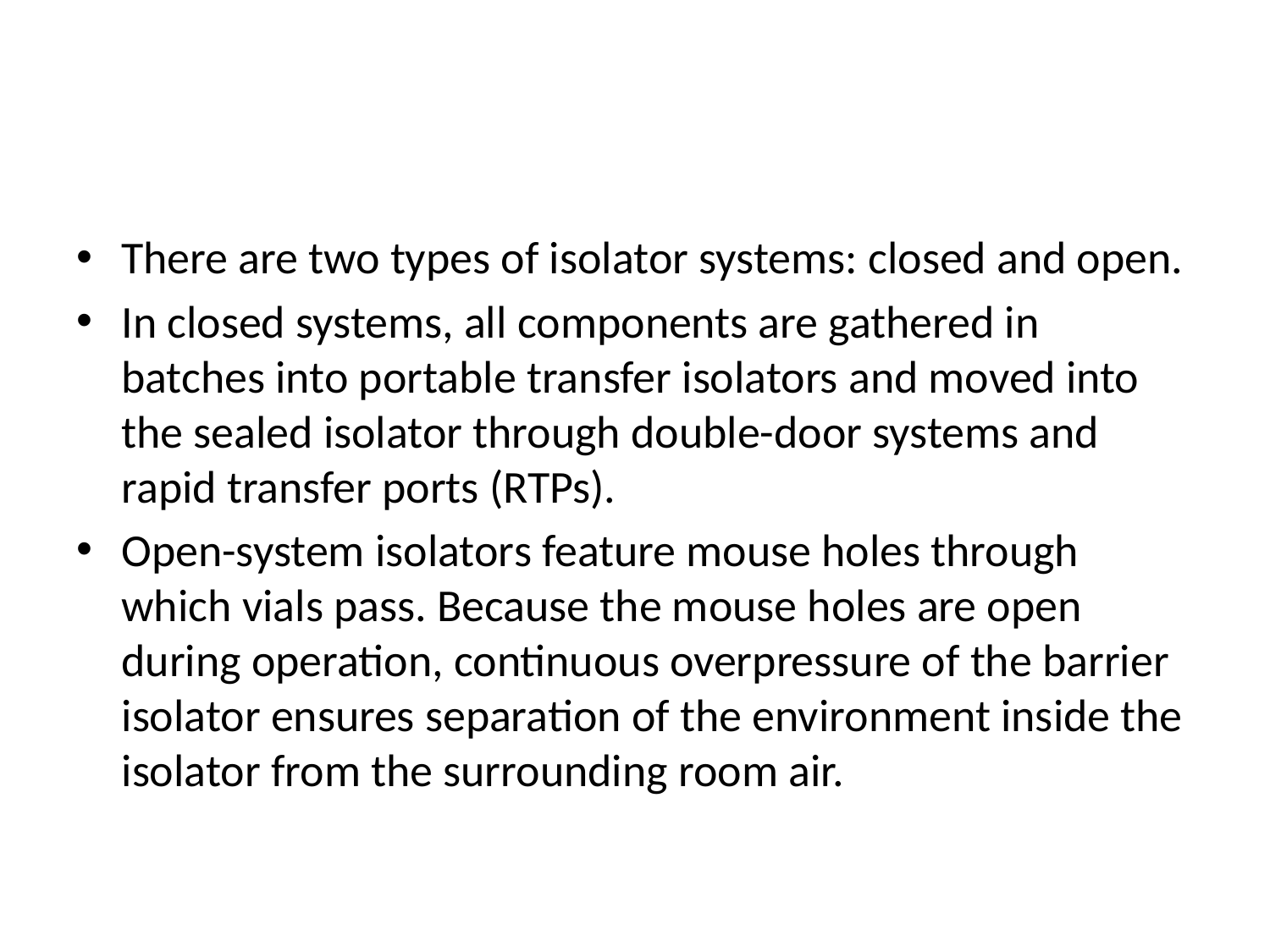

There are two types of isolator systems: closed and open.
In closed systems, all components are gathered in batches into portable transfer isolators and moved into the sealed isolator through double-door systems and rapid transfer ports (RTPs).
Open-system isolators feature mouse holes through which vials pass. Because the mouse holes are open during operation, continuous overpressure of the barrier isolator ensures separation of the environment inside the isolator from the surrounding room air.